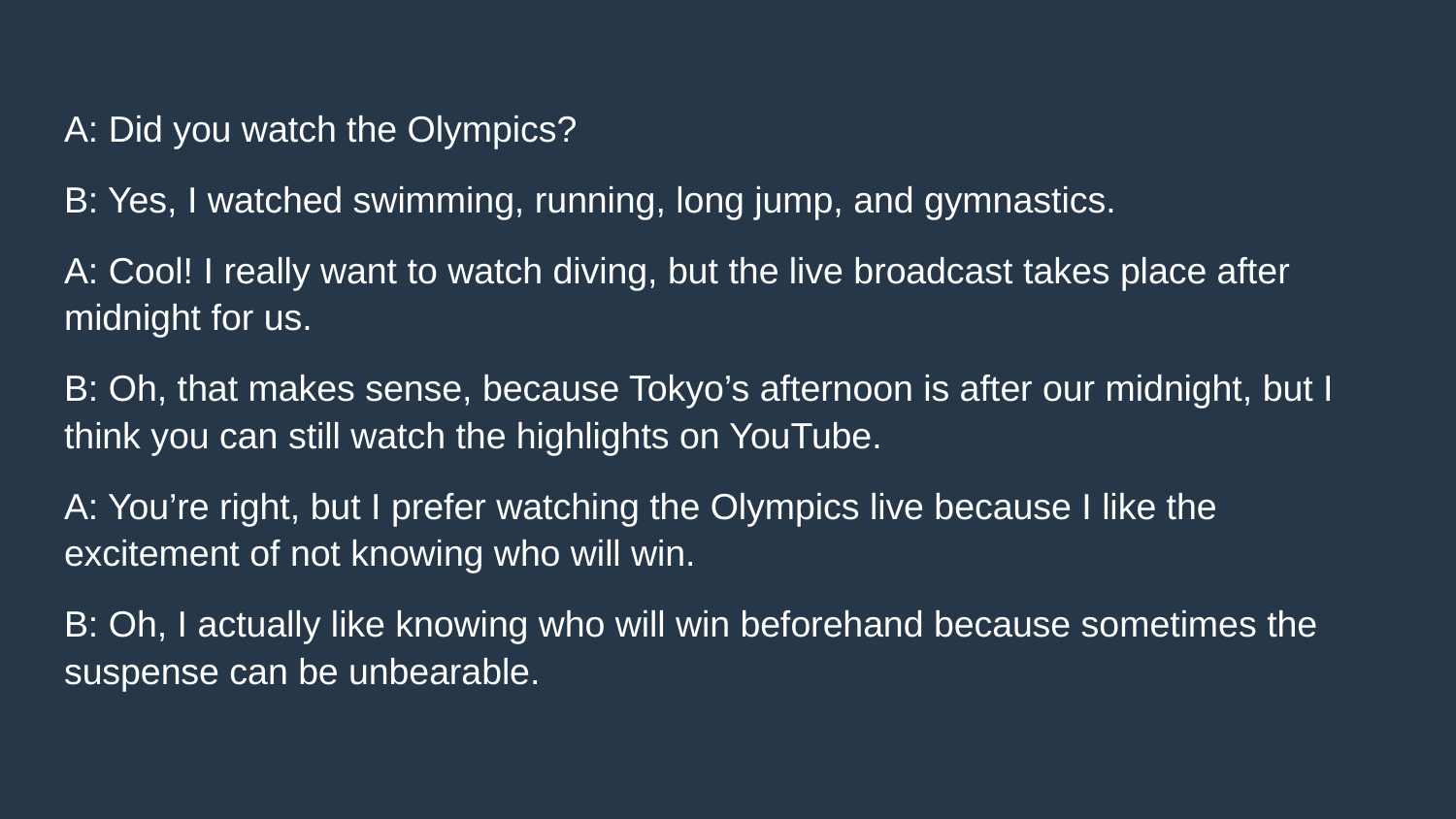

A: Did you watch the Olympics?
B: Yes, I watched swimming, running, long jump, and gymnastics.
A: Cool! I really want to watch diving, but the live broadcast takes place after midnight for us.
B: Oh, that makes sense, because Tokyo’s afternoon is after our midnight, but I think you can still watch the highlights on YouTube.
A: You’re right, but I prefer watching the Olympics live because I like the excitement of not knowing who will win.
B: Oh, I actually like knowing who will win beforehand because sometimes the suspense can be unbearable.